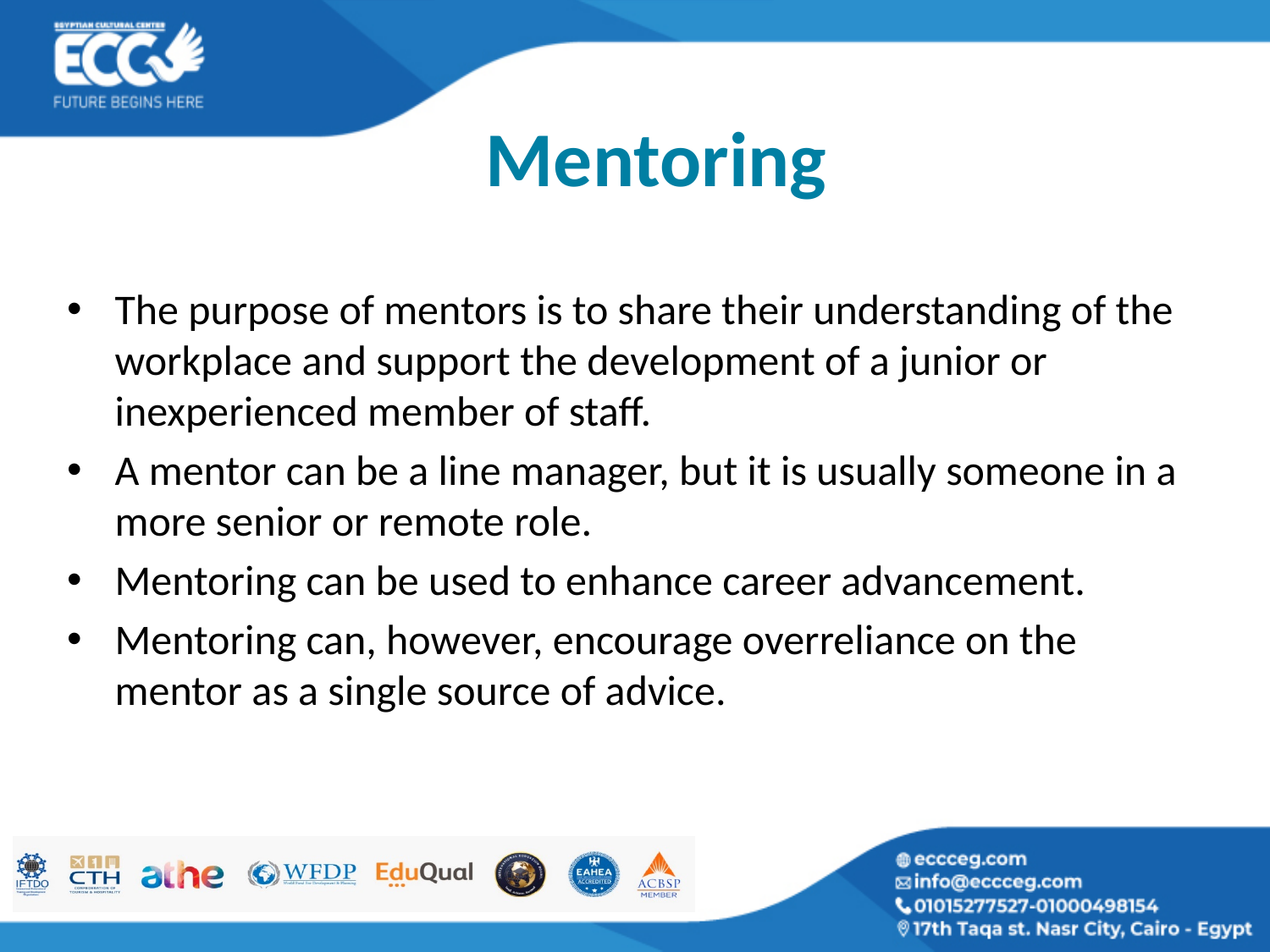

# Mentoring
The purpose of mentors is to share their understanding of the workplace and support the development of a junior or inexperienced member of staff.
A mentor can be a line manager, but it is usually someone in a more senior or remote role.
Mentoring can be used to enhance career advancement.
Mentoring can, however, encourage overreliance on the mentor as a single source of advice.